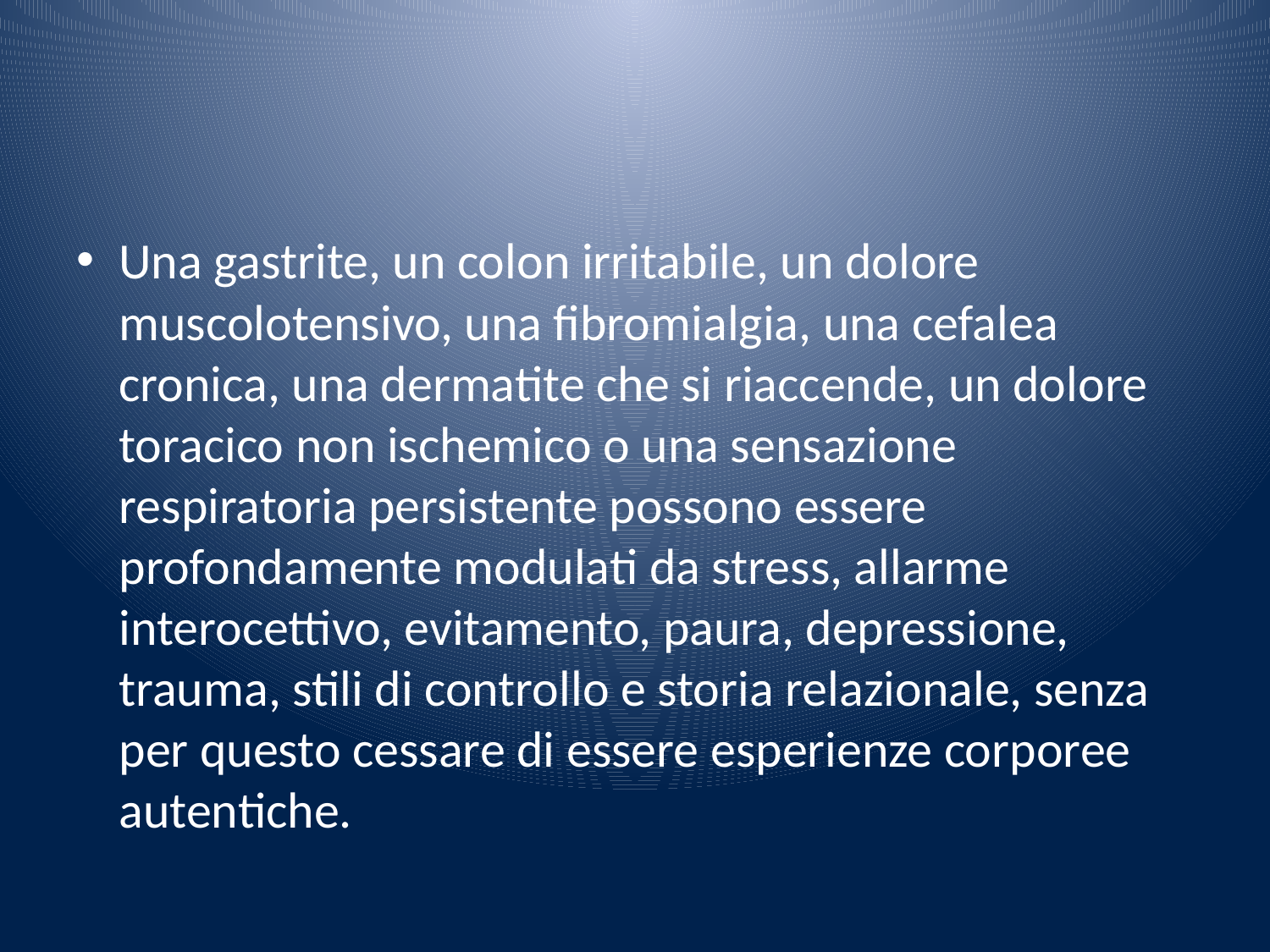

#
Una gastrite, un colon irritabile, un dolore muscolotensivo, una fibromialgia, una cefalea cronica, una dermatite che si riaccende, un dolore toracico non ischemico o una sensazione respiratoria persistente possono essere profondamente modulati da stress, allarme interocettivo, evitamento, paura, depressione, trauma, stili di controllo e storia relazionale, senza per questo cessare di essere esperienze corporee autentiche.